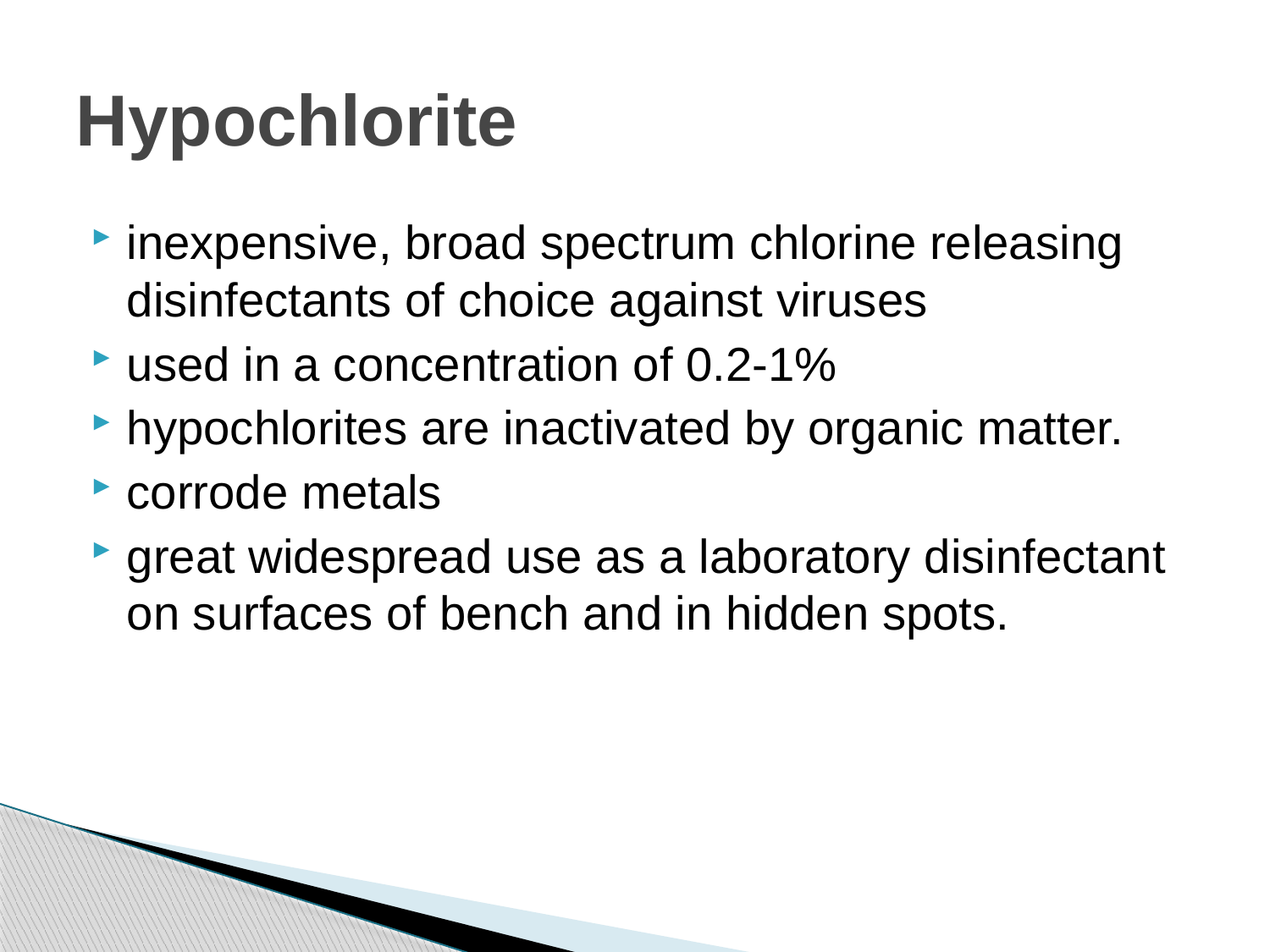

# Hypochlorite
inexpensive, broad spectrum chlorine releasing disinfectants of choice against viruses
used in a concentration of 0.2-1%
hypochlorites are inactivated by organic matter.
corrode metals
great widespread use as a laboratory disinfectant on surfaces of bench and in hidden spots.